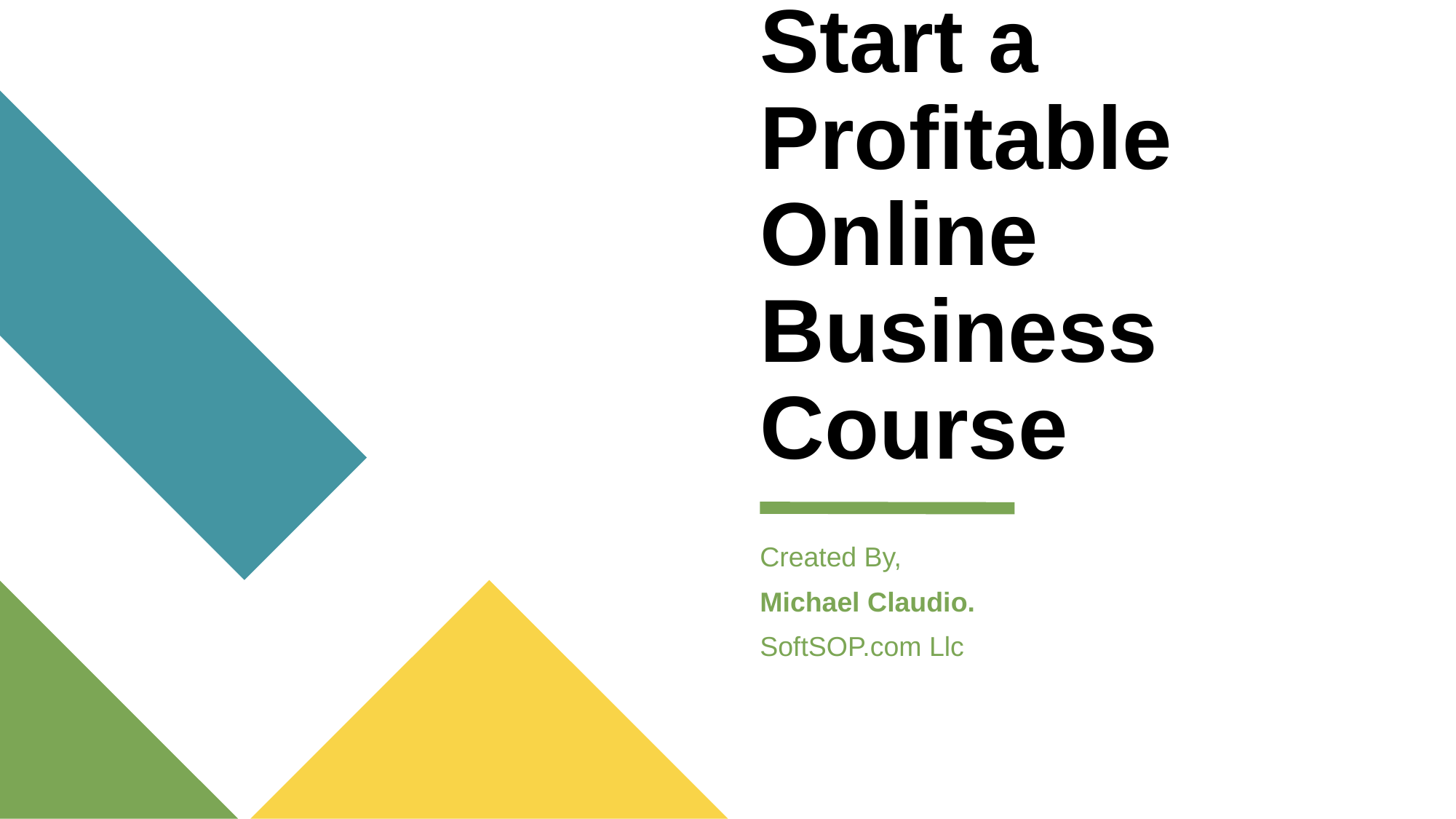

# Start a Profitable Online Business Course
Created By,
Michael Claudio.
SoftSOP.com Llc